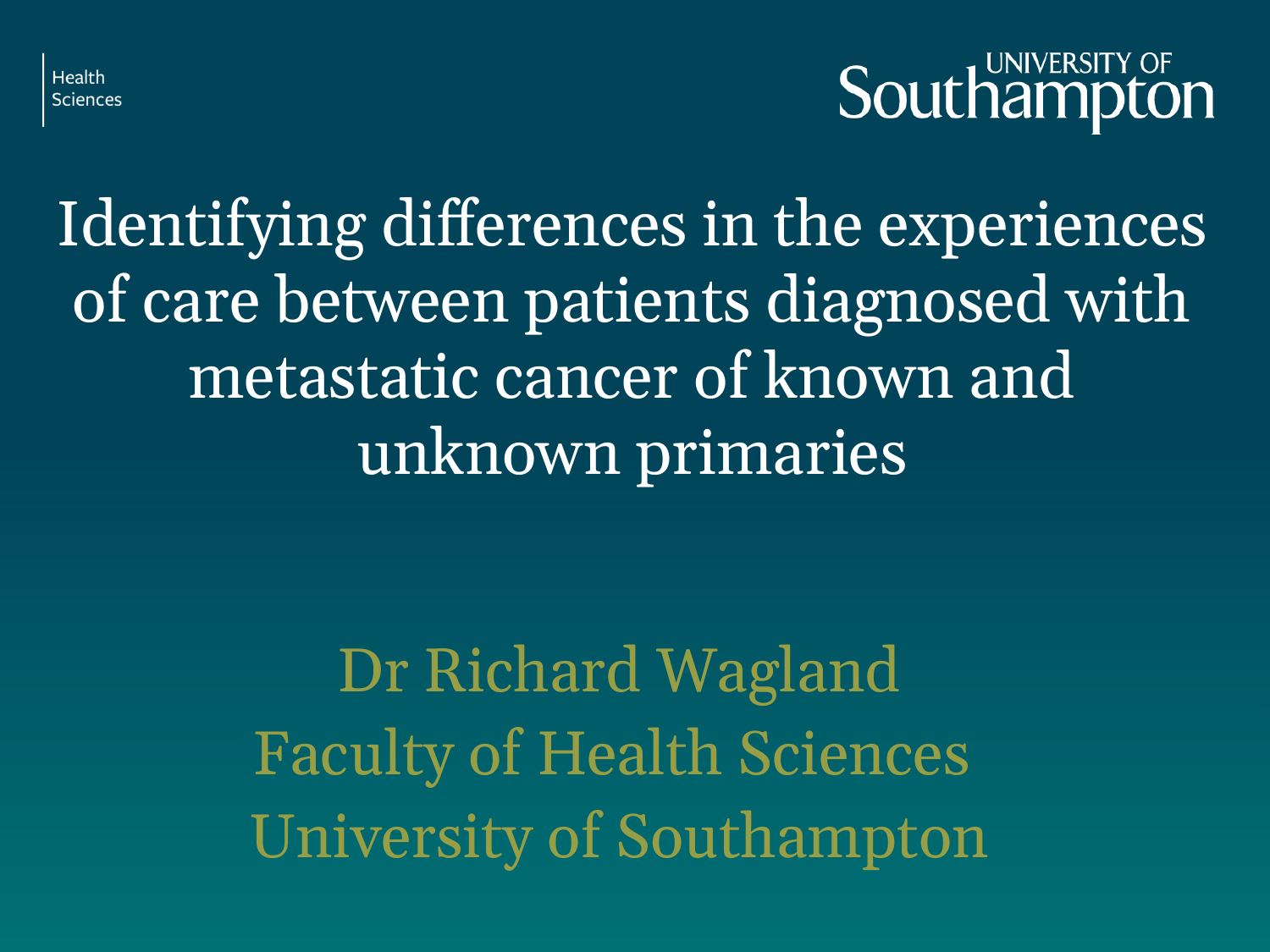

# Identifying differences in the experiences of care between patients diagnosed with metastatic cancer of known and unknown primaries
Dr Richard Wagland
Faculty of Health Sciences
University of Southampton